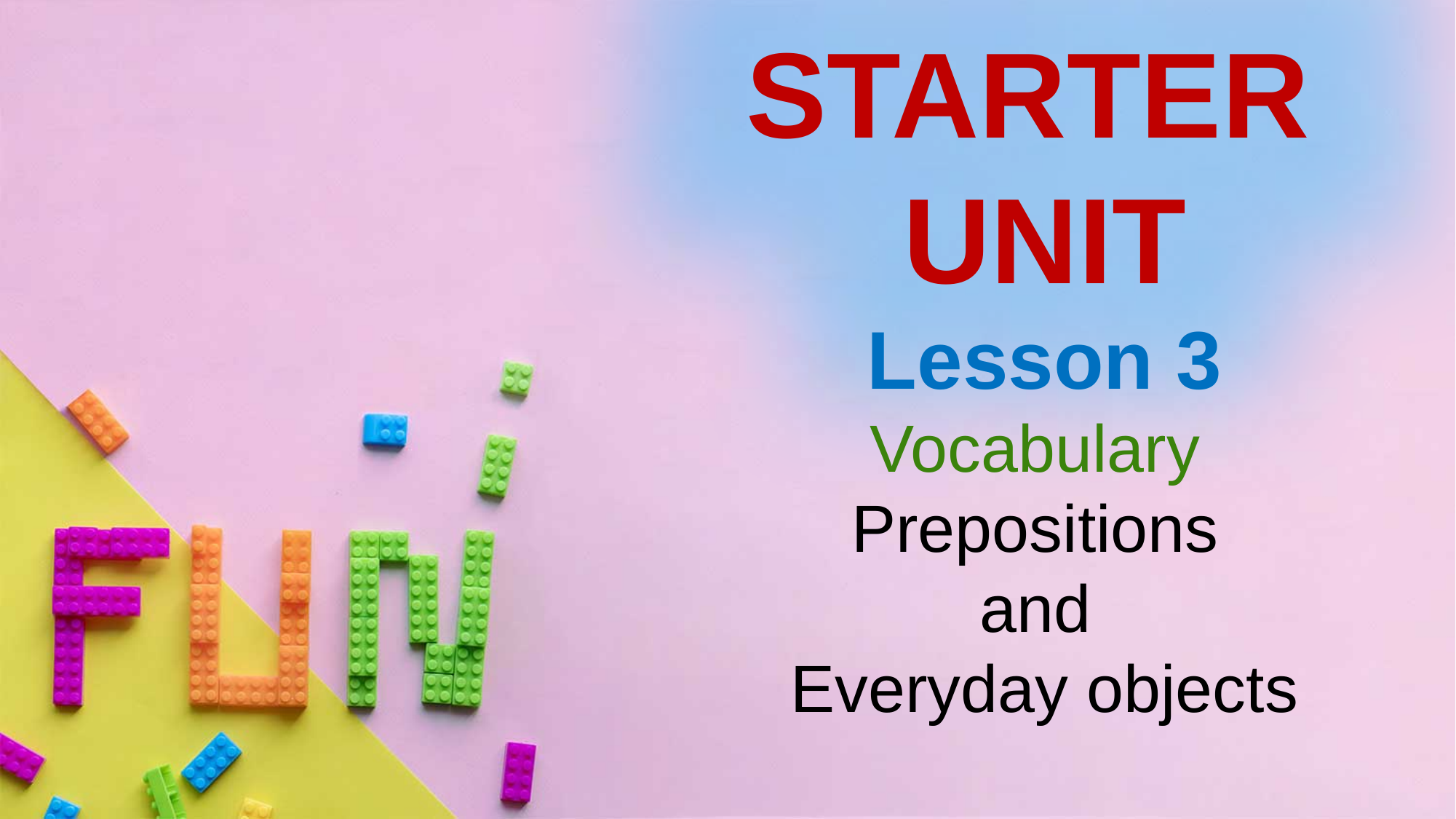

STARTER
UNIT
Lesson 3
Vocabulary
Prepositions
and
Everyday objects